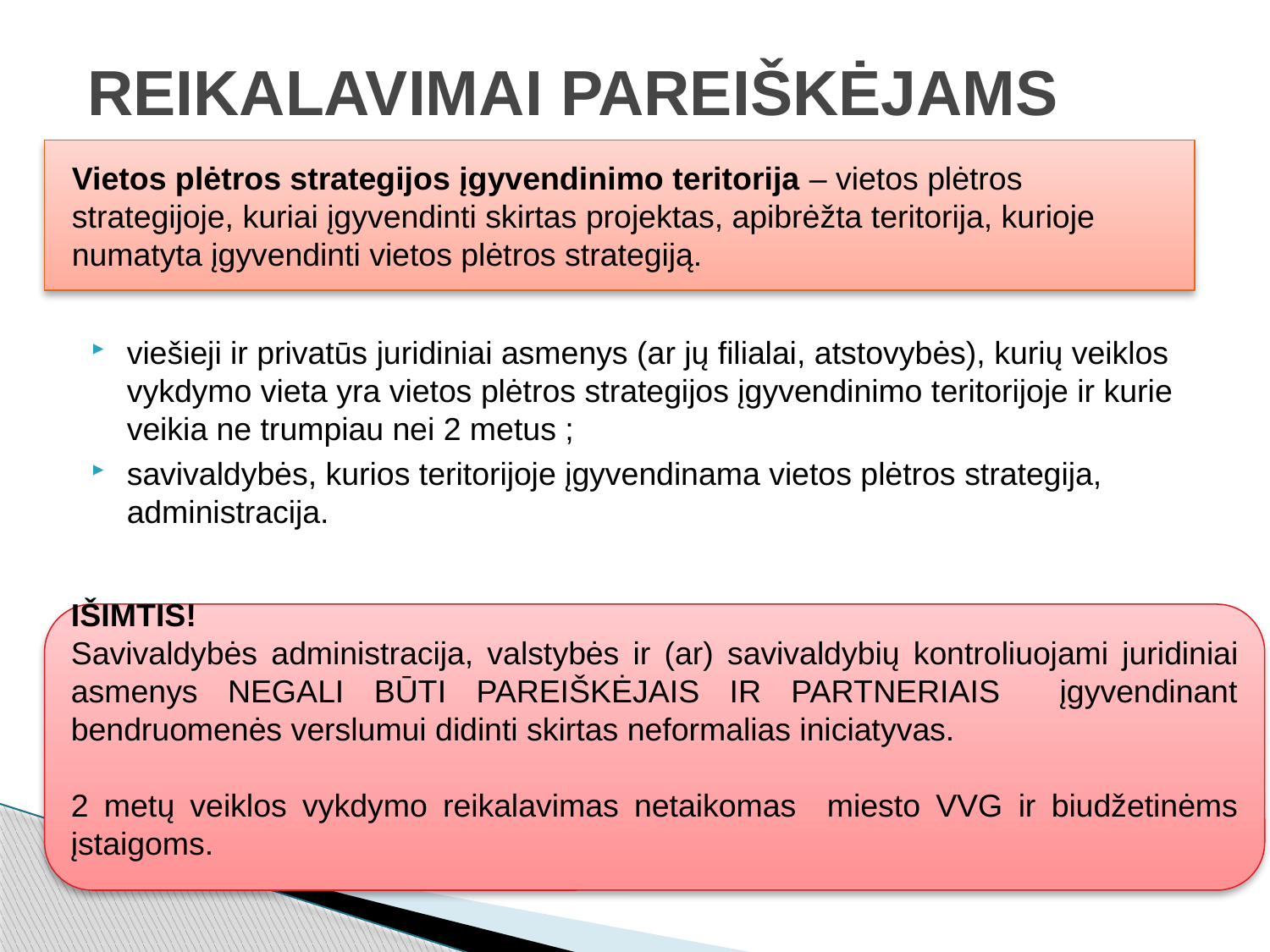

# REIKALAVIMAI PAREIŠKĖJAMS

Vietos plėtros strategijos įgyvendinimo teritorija – vietos plėtros strategijoje, kuriai įgyvendinti skirtas projektas, apibrėžta teritorija, kurioje numatyta įgyvendinti vietos plėtros strategiją.

viešieji ir privatūs juridiniai asmenys (ar jų filialai, atstovybės), kurių veiklos vykdymo vieta yra vietos plėtros strategijos įgyvendinimo teritorijoje ir kurie veikia ne trumpiau nei 2 metus ;
savivaldybės, kurios teritorijoje įgyvendinama vietos plėtros strategija, administracija.

IŠIMTIS!
Savivaldybės administracija, valstybės ir (ar) savivaldybių kontroliuojami juridiniai asmenys NEGALI BŪTI PAREIŠKĖJAIS IR PARTNERIAIS  įgyvendinant bendruomenės verslumui didinti skirtas neformalias iniciatyvas.

2 metų veiklos vykdymo reikalavimas netaikomas  miesto VVG ir biudžetinėms įstaigoms.